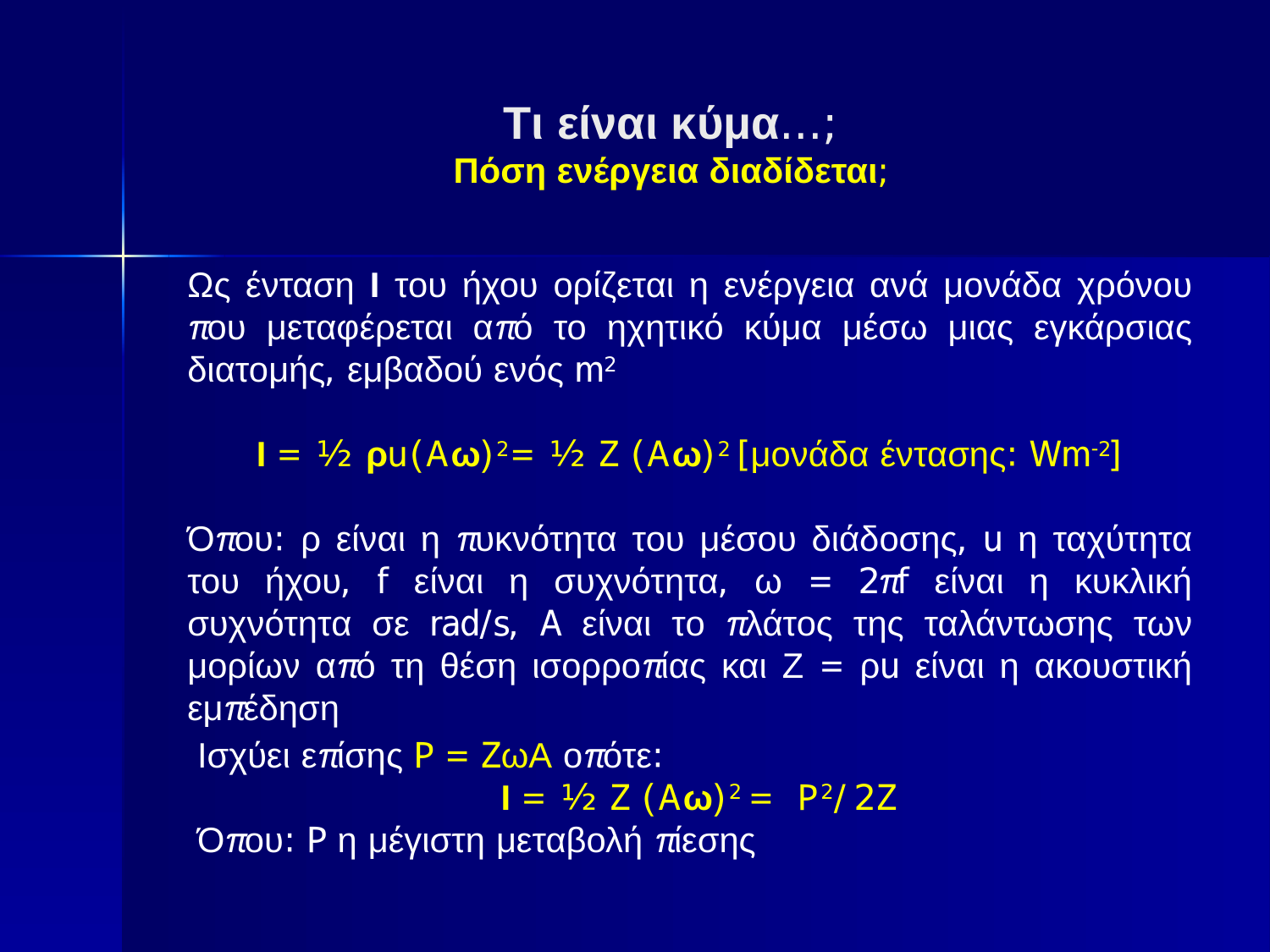

# Τι είναι κύμα...; Πόση ενέργεια διαδίδεται;
Ως ένταση Ι του ήχου ορίζεται η ενέργεια ανά μονάδα χρόνου που μεταφέρεται από το ηχητικό κύμα μέσω μιας εγκάρσιας διατομής, εμβαδού ενός m2

Ι = ½ ρu(Aω)2= ½ Z (Aω)2 [μονάδα έντασης: Wm-2]

Όπου: ρ είναι η πυκνότητα του μέσου διάδοσης, u η ταχύτητα του ήχου, f είναι η συχνότητα, ω = 2πf είναι η κυκλική συχνότητα σε rad/s, A είναι το πλάτος της ταλάντωσης των μορίων από τη θέση ισορροπίας και Ζ = ρu είναι η ακουστική εμπέδηση
Ισχύει επίσης P = ZωΑ οπότε:
Ι = ½ Z (Aω)2 =  P2/2Z
Όπου: P η μέγιστη μεταβολή πίεσης